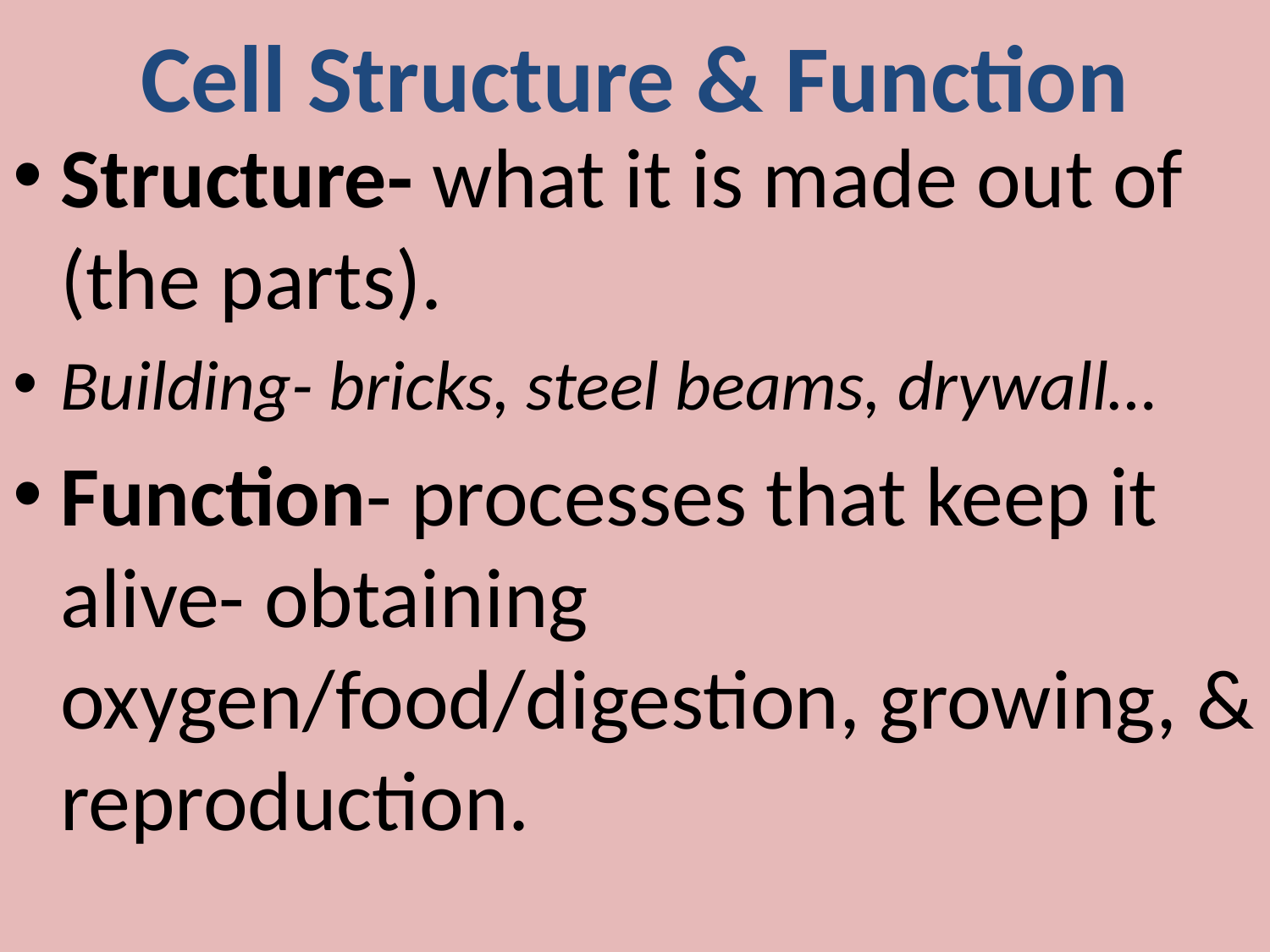

# Cell Structure & Function
Structure- what it is made out of (the parts).
Building- bricks, steel beams, drywall…
Function- processes that keep it alive- obtaining oxygen/food/digestion, growing, & reproduction.